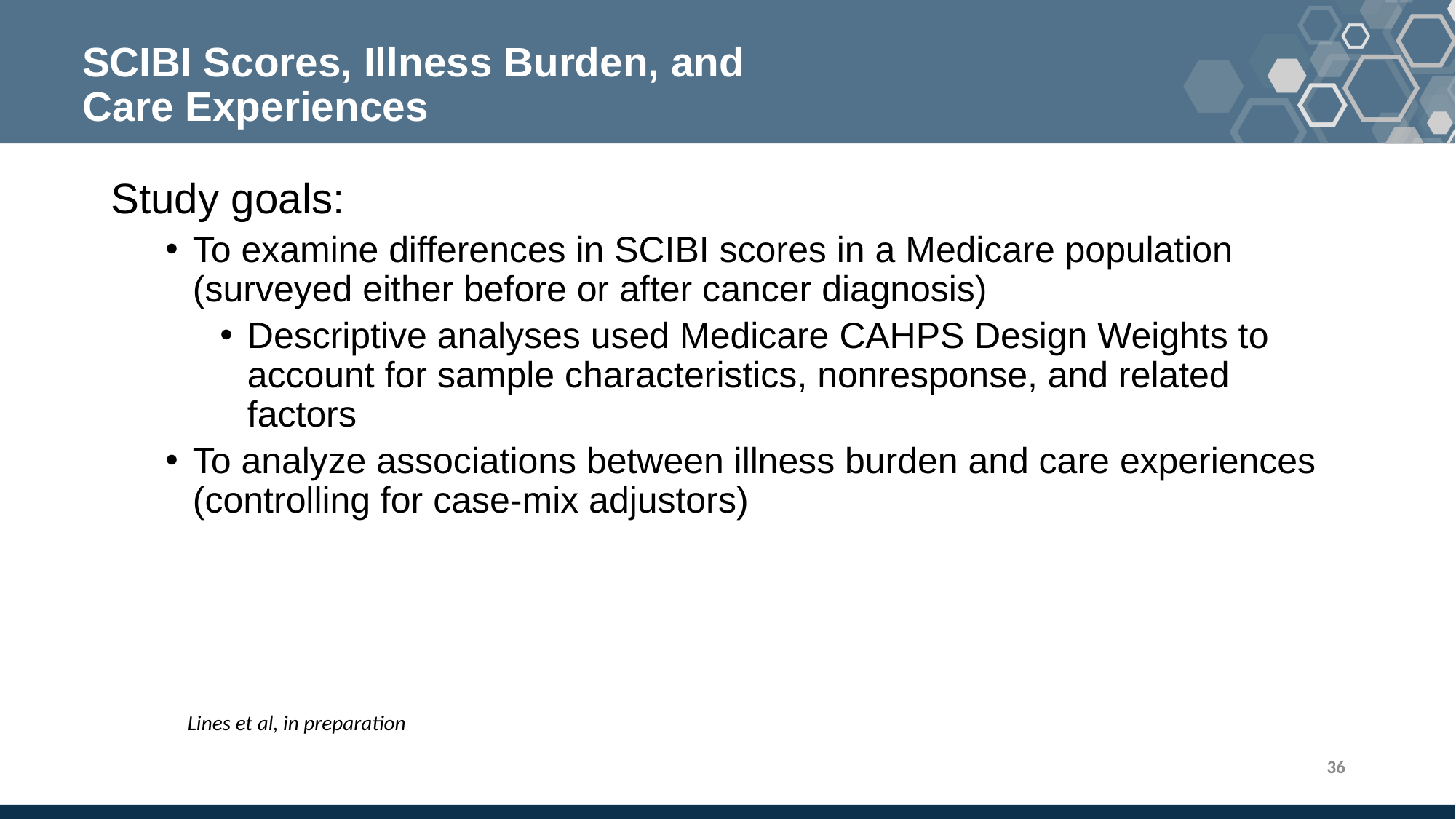

# SCIBI Scores, Illness Burden, and Care Experiences
Study goals:
To examine differences in SCIBI scores in a Medicare population (surveyed either before or after cancer diagnosis)
Descriptive analyses used Medicare CAHPS Design Weights to account for sample characteristics, nonresponse, and related factors
To analyze associations between illness burden and care experiences (controlling for case-mix adjustors)

Lines et al, in preparation